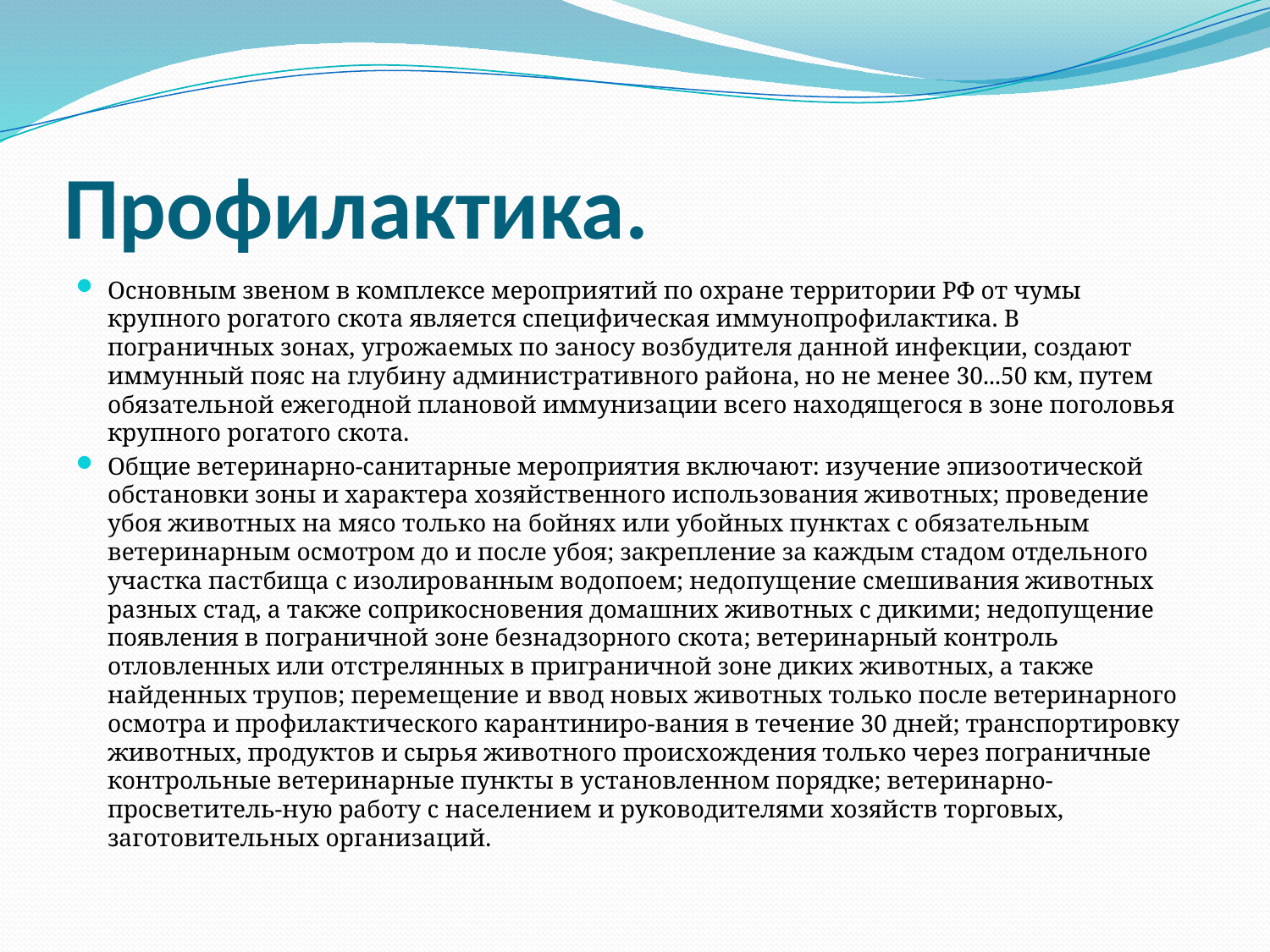

# Профилактика.
Основным звеном в комплексе мероприятий по охране территории РФ от чумы крупного рогатого скота является специфическая иммунопрофилактика. В пограничных зонах, угрожаемых по заносу возбудителя данной инфекции, создают иммунный пояс на глубину административного района, но не менее 30...50 км, путем обязательной ежегодной плановой иммунизации всего находящегося в зоне поголовья крупного рогатого скота.
Общие ветеринарно-санитарные мероприятия включают: изучение эпизоотической обстановки зоны и характера хозяйственного использования животных; проведение убоя животных на мясо только на бойнях или убойных пунктах с обязательным ветеринарным осмотром до и после убоя; закрепление за каждым стадом отдельного участка пастбища с изолированным водопоем; недопущение смешивания животных разных стад, а также соприкосновения домашних животных с дикими; недопущение появления в пограничной зоне безнадзорного скота; ветеринарный контроль отловленных или отстрелянных в приграничной зоне диких животных, а также найденных трупов; перемещение и ввод новых животных только после ветеринарного осмотра и профилактического карантиниро-вания в течение 30 дней; транспортировку животных, продуктов и сырья животного происхождения только через пограничные контрольные ветеринарные пункты в установленном порядке; ветеринарно-просветитель-ную работу с населением и руководителями хозяйств торговых, заготовительных организаций.